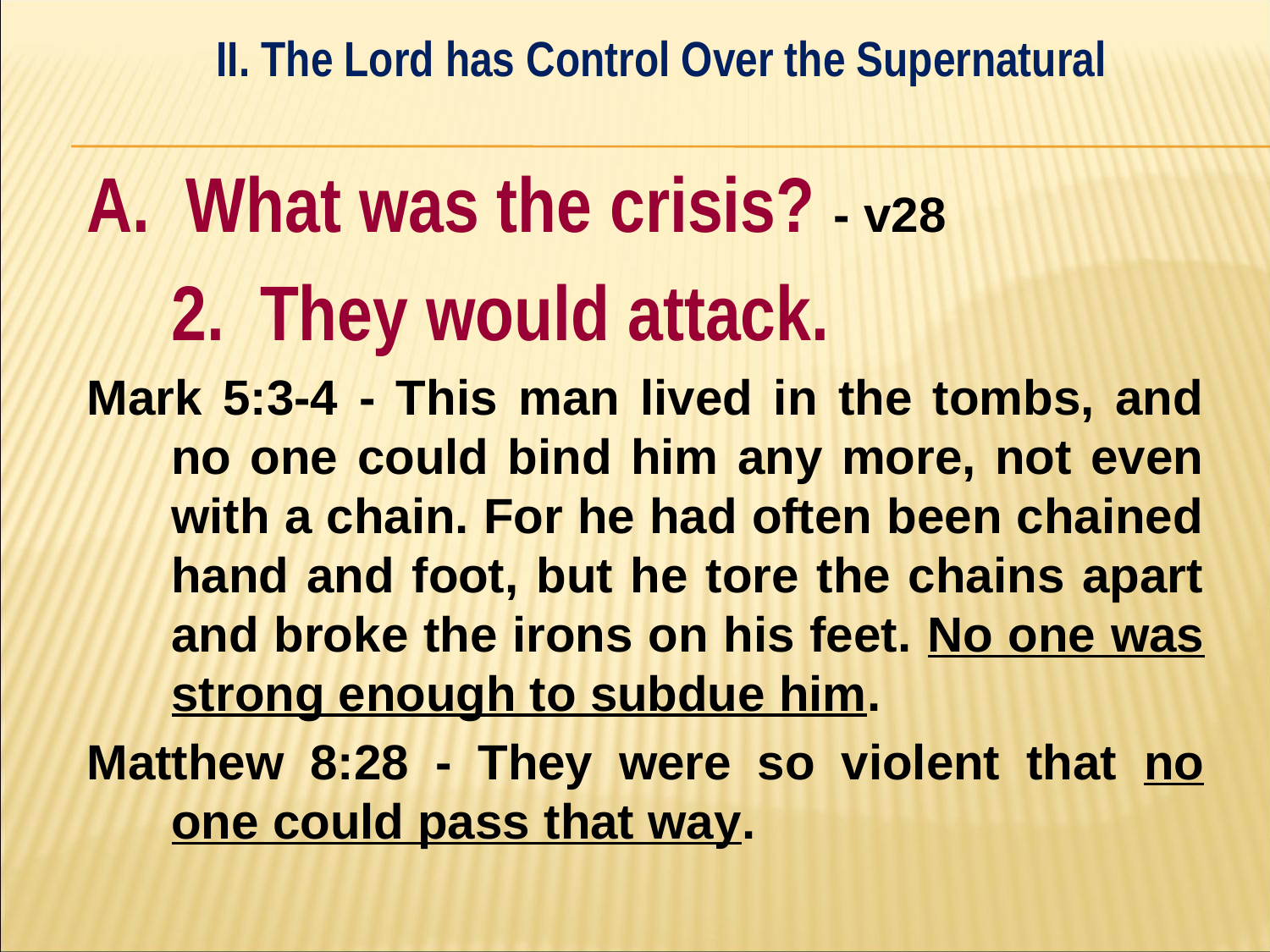

II. The Lord has Control Over the Supernatural
#
A.  What was the crisis? - v28
	2.  They would attack.
Mark 5:3-4 - This man lived in the tombs, and no one could bind him any more, not even with a chain. For he had often been chained hand and foot, but he tore the chains apart and broke the irons on his feet. No one was strong enough to subdue him.
Matthew 8:28 - They were so violent that no one could pass that way.